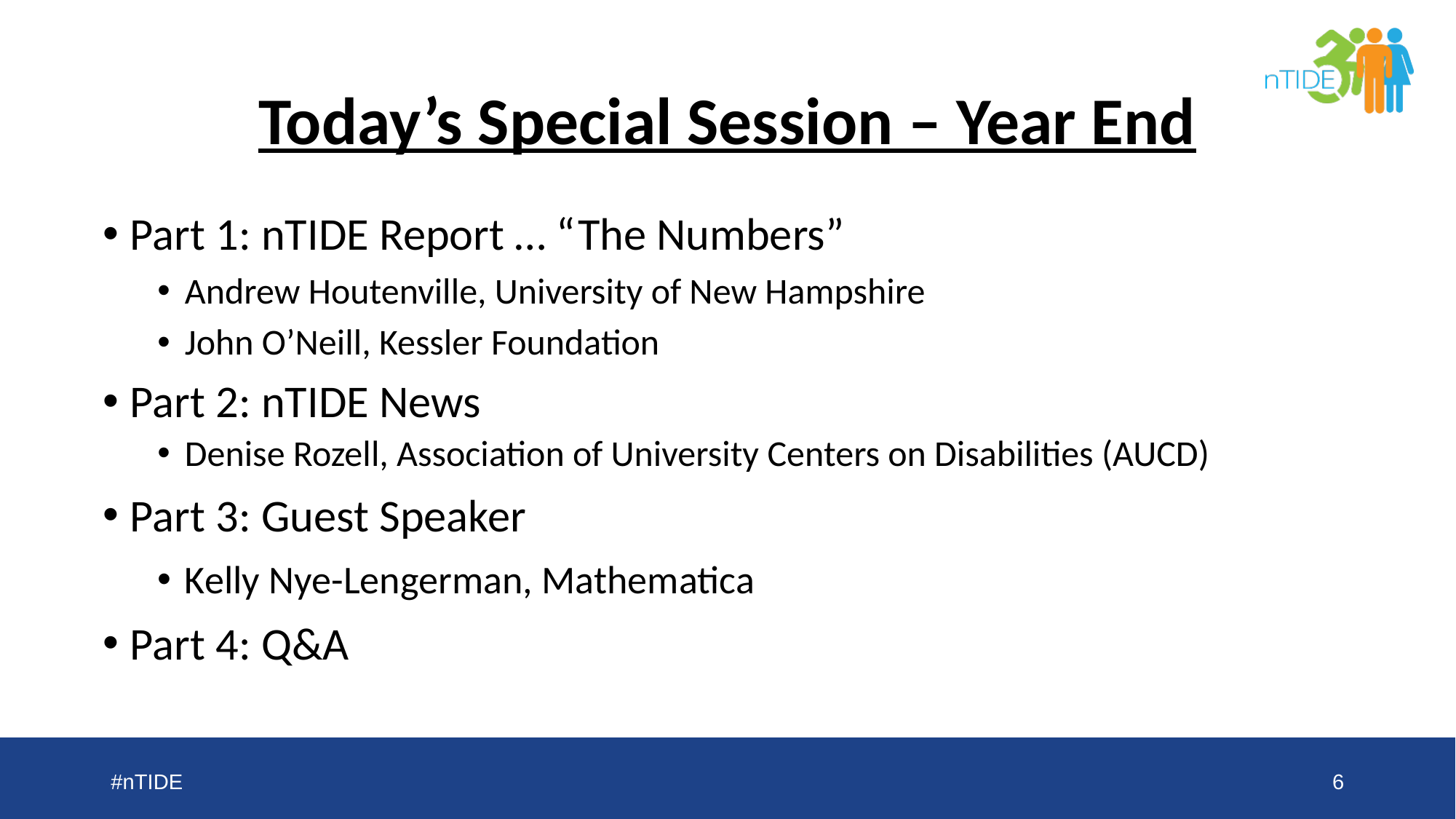

# Today’s Special Session – Year End
Part 1: nTIDE Report … “The Numbers”
Andrew Houtenville, University of New Hampshire
John O’Neill, Kessler Foundation
Part 2: nTIDE News
Denise Rozell, Association of University Centers on Disabilities (AUCD)
Part 3: Guest Speaker
Kelly Nye-Lengerman, Mathematica
Part 4: Q&A

#nTIDE
6